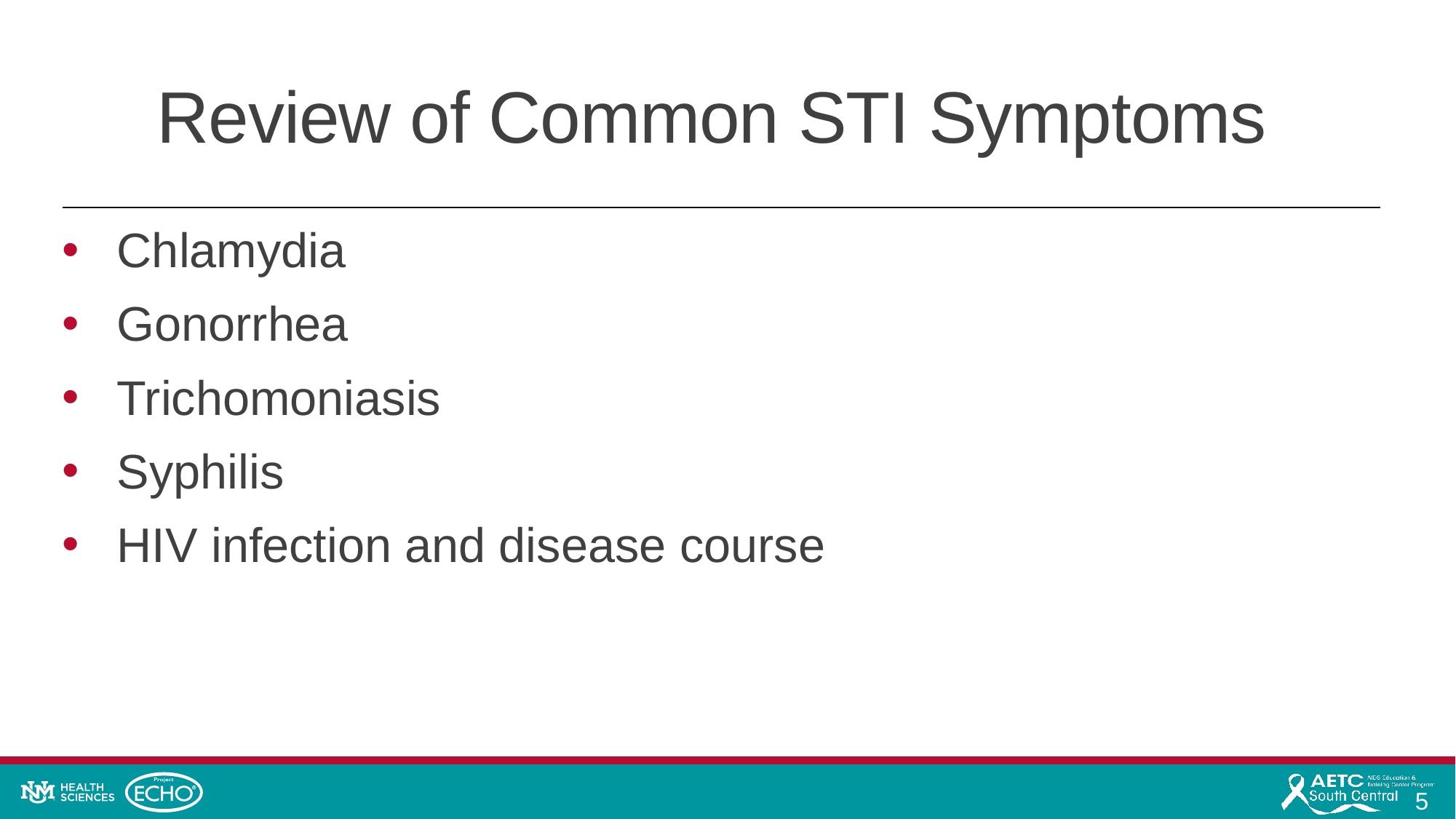

# Review of Common STI Symptoms
Chlamydia
Gonorrhea
Trichomoniasis
Syphilis
HIV infection and disease course